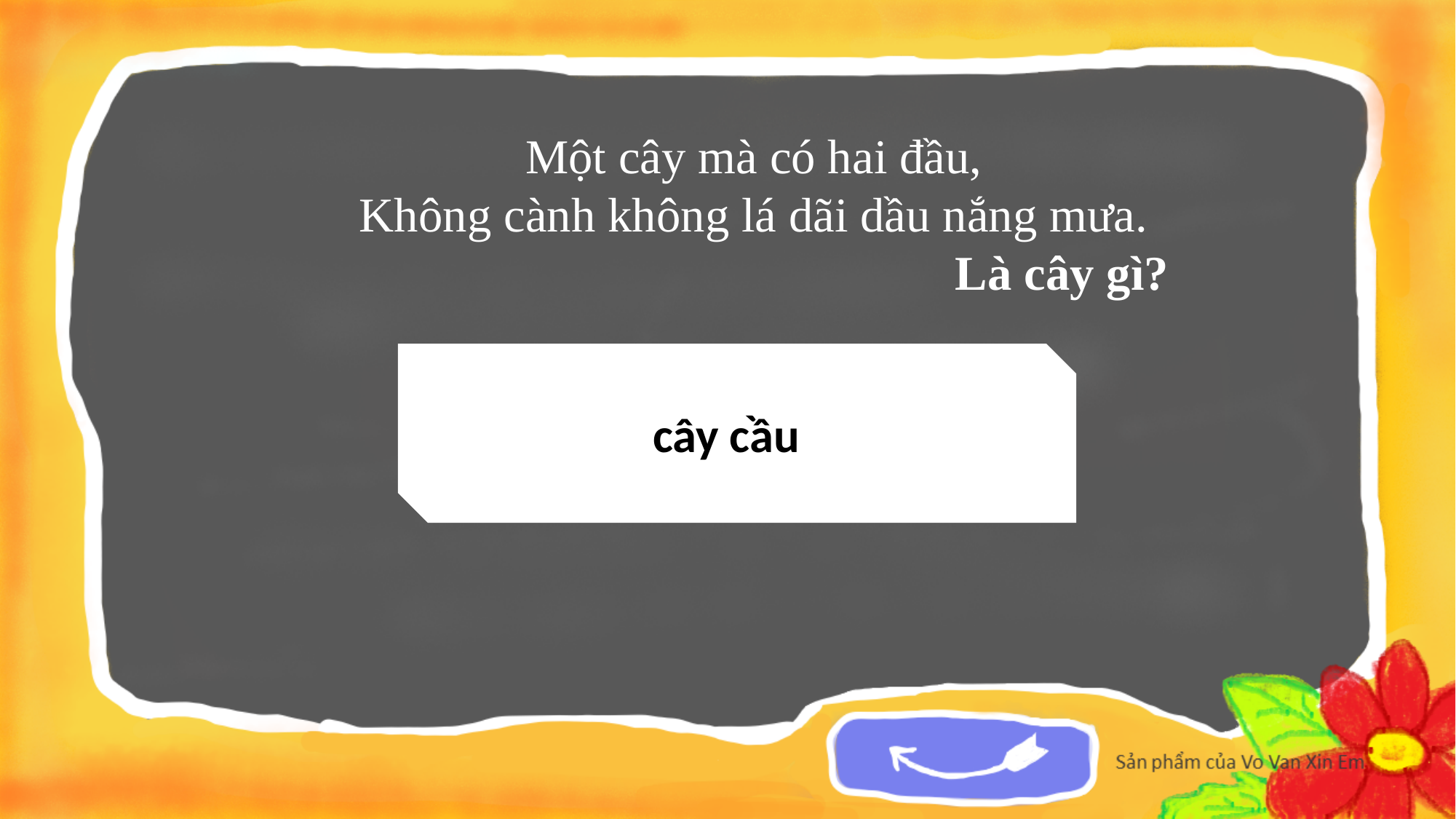

Một cây mà có hai đầu,
Không cành không lá dãi dầu nắng mưa.
Là cây gì?
cây cầu